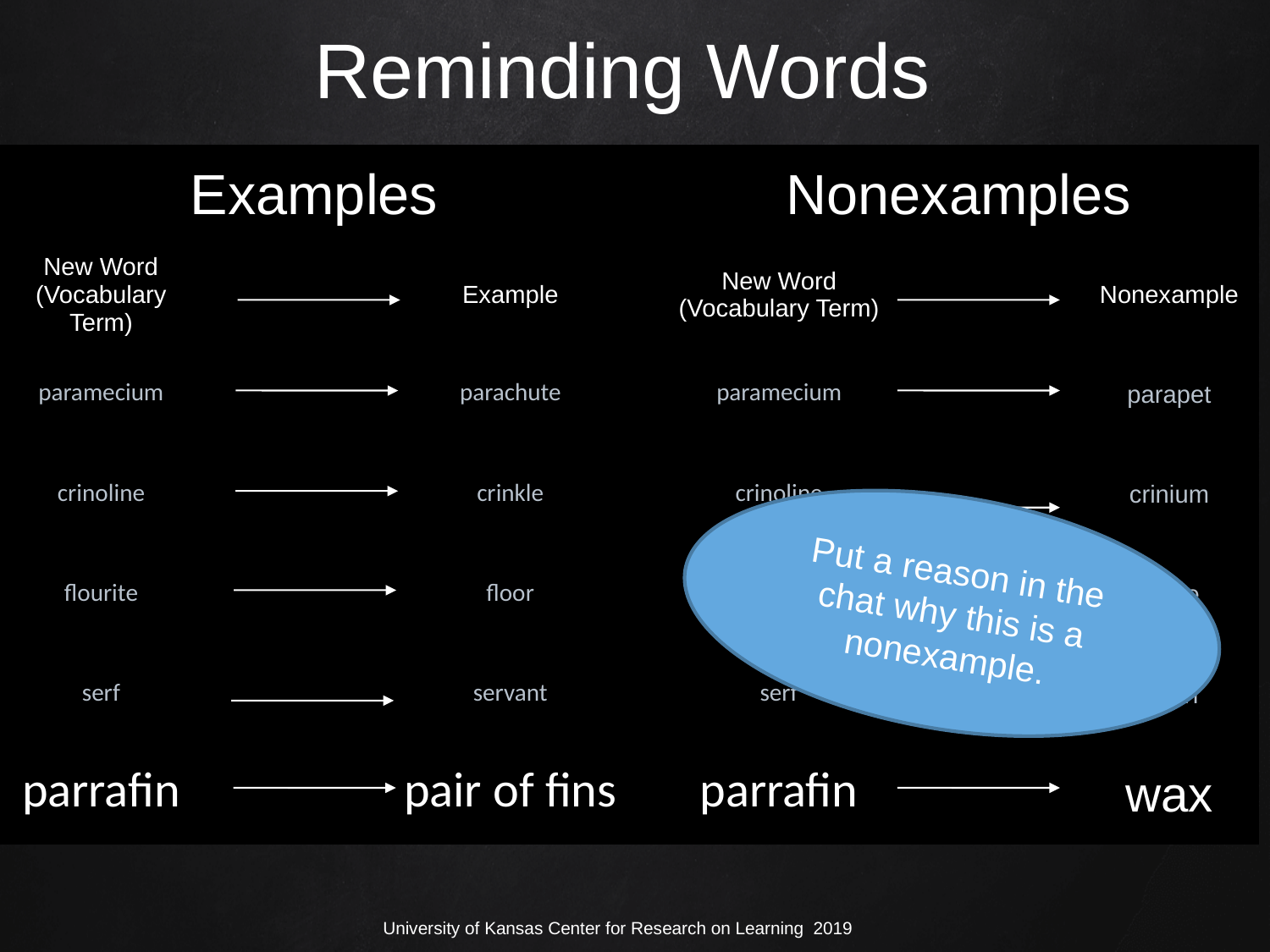

# Reminding Words
| Examples |  |  |  | Nonexamples |  |  |
| --- | --- | --- | --- | --- | --- | --- |
| New Word (Vocabulary Term) |  | Example |  | New Word (Vocabulary Term) |  | Nonexample |
| paramecium |  | parachute |  | paramecium |  | parapet |
| crinoline |  | crinkle |  | crinoline |  | crinium |
| flourite |  | floor |  | flourite |  | zorite |
| serf |  | servant |  | serf |  | wharf |
| parrafin |  | pair of fins |  | parrafin |  | wax |

Put a reason in the chat why this is a nonexample.

University of Kansas Center for Research on Learning  2019